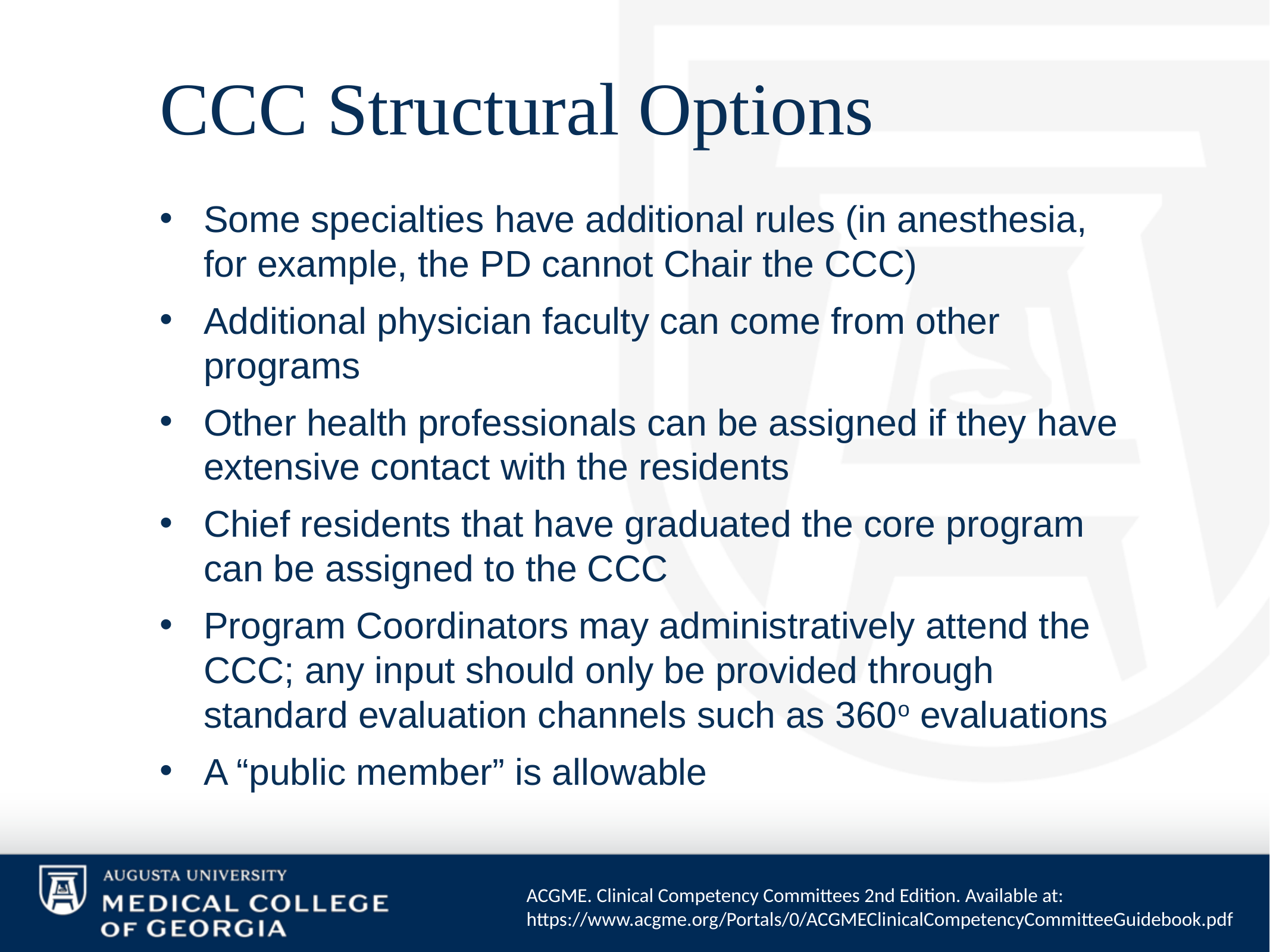

# CCC Structural Options
Some specialties have additional rules (in anesthesia, for example, the PD cannot Chair the CCC)
Additional physician faculty can come from other programs
Other health professionals can be assigned if they have extensive contact with the residents
Chief residents that have graduated the core program can be assigned to the CCC
Program Coordinators may administratively attend the CCC; any input should only be provided through standard evaluation channels such as 360o evaluations
A “public member” is allowable

ACGME. Clinical Competency Committees 2nd Edition. Available at: https://www.acgme.org/Portals/0/ACGMEClinicalCompetencyCommitteeGuidebook.pdf